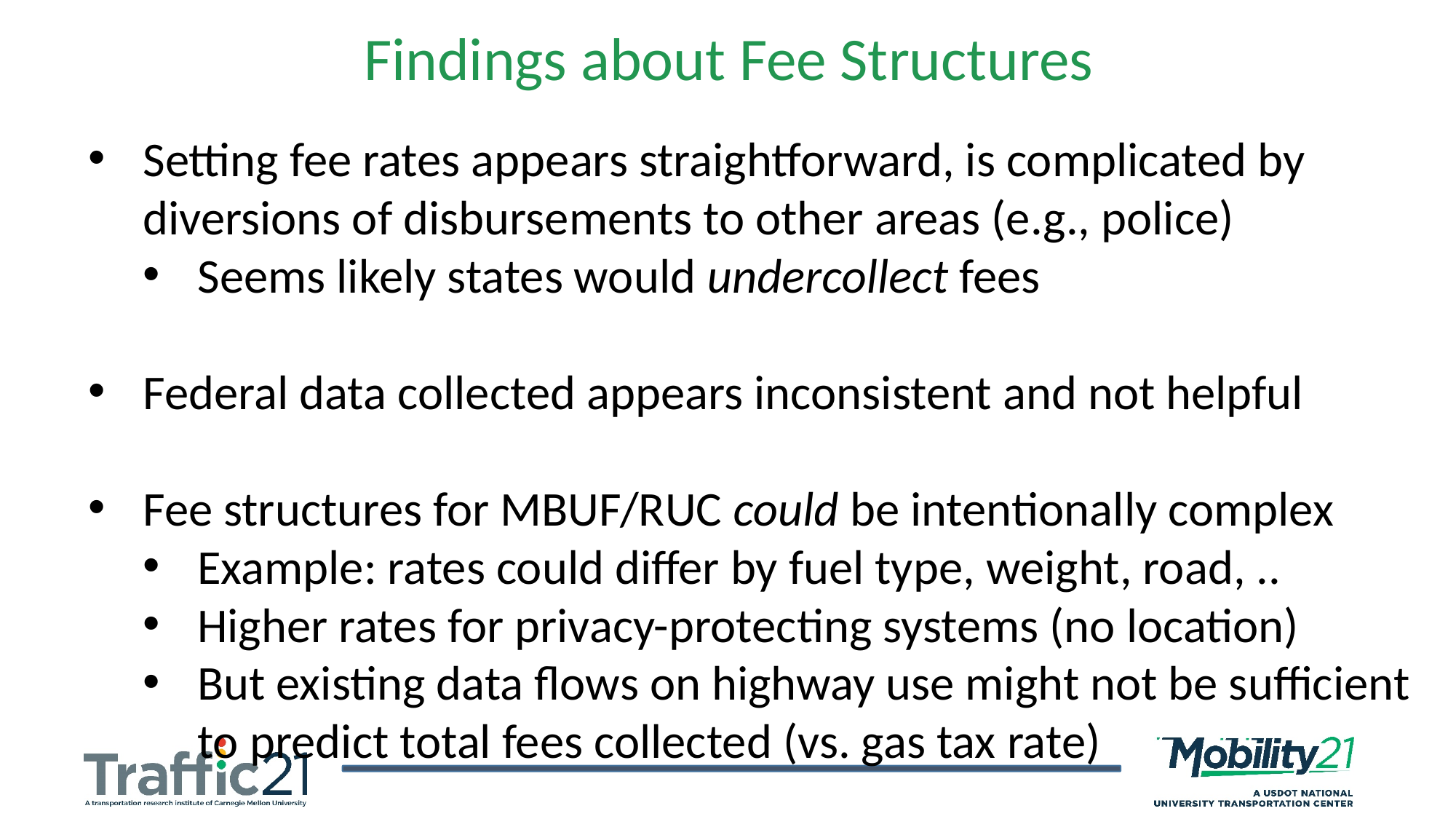

Findings about Fee Structures
Setting fee rates appears straightforward, is complicated by diversions of disbursements to other areas (e.g., police)
Seems likely states would undercollect fees

Federal data collected appears inconsistent and not helpful

Fee structures for MBUF/RUC could be intentionally complex
Example: rates could differ by fuel type, weight, road, ..
Higher rates for privacy-protecting systems (no location)
But existing data flows on highway use might not be sufficient to predict total fees collected (vs. gas tax rate)